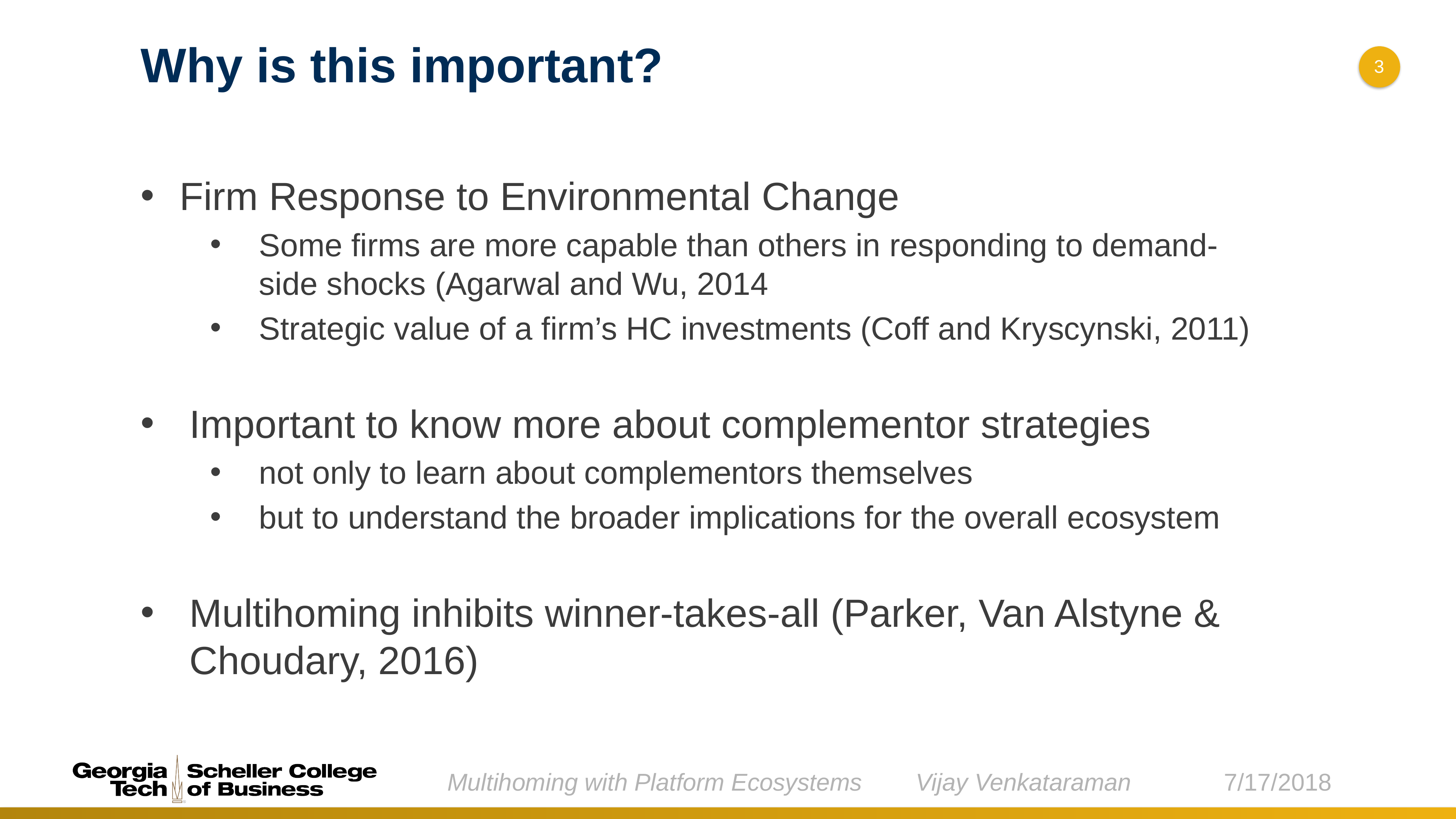

Why is this important?
3
Firm Response to Environmental Change
Some firms are more capable than others in responding to demand-side shocks (Agarwal and Wu, 2014
Strategic value of a firm’s HC investments (Coff and Kryscynski, 2011)

Important to know more about complementor strategies
not only to learn about complementors themselves
but to understand the broader implications for the overall ecosystem

Multihoming inhibits winner-takes-all (Parker, Van Alstyne & Choudary, 2016)

Multihoming with Platform Ecosystems        Vijay Venkataraman
7/17/2018